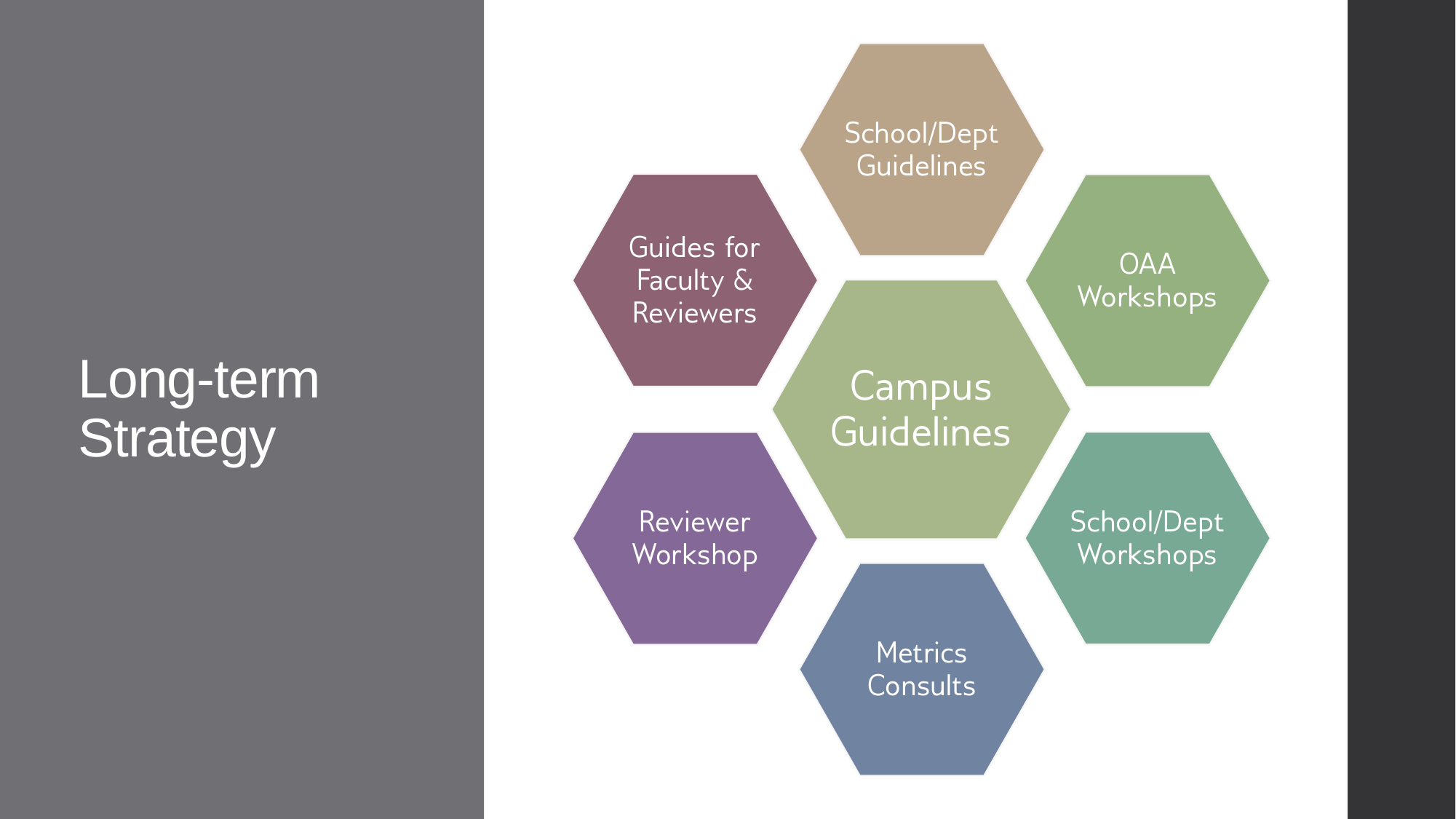

School/Dept Guidelines
Guides for Faculty & Reviewers
OAA Workshops
Campus Guidelines
School/Dept Workshops
Reviewer Workshop
Metrics Consults
# Long-term Strategy